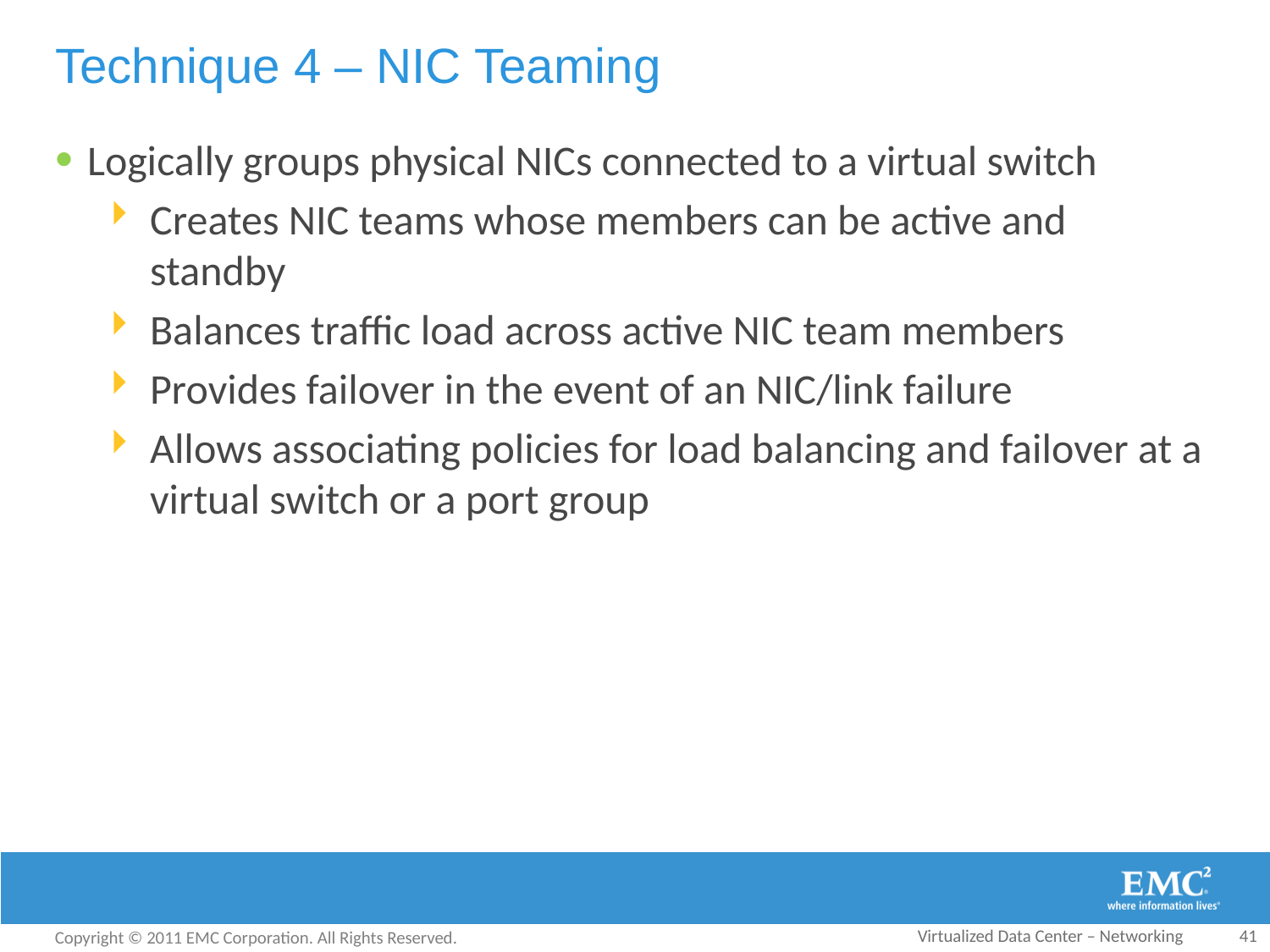

# Technique 4 – NIC Teaming
Logically groups physical NICs connected to a virtual switch
Creates NIC teams whose members can be active and standby
Balances traffic load across active NIC team members
Provides failover in the event of an NIC/link failure
Allows associating policies for load balancing and failover at a virtual switch or a port group
Virtualized Data Center – Networking
41